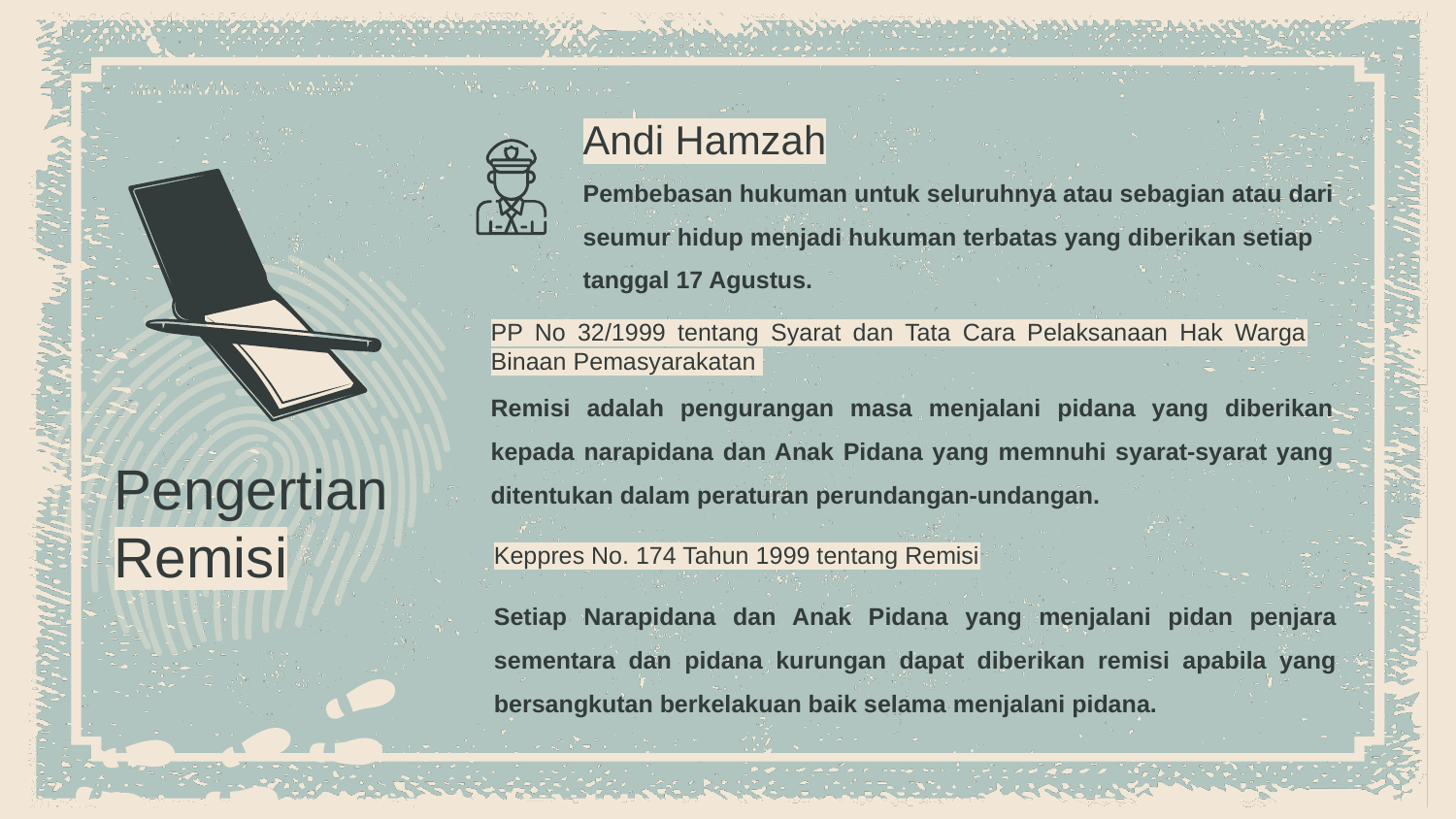

Andi Hamzah

Pembebasan hukuman untuk seluruhnya atau sebagian atau dari seumur hidup menjadi hukuman terbatas yang diberikan setiap tanggal 17 Agustus.
PP No 32/1999 tentang Syarat dan Tata Cara Pelaksanaan Hak Warga Binaan Pemasyarakatan
Remisi adalah pengurangan masa menjalani pidana yang diberikan kepada narapidana dan Anak Pidana yang memnuhi syarat-syarat yang ditentukan dalam peraturan perundangan-undangan.
Pengertian
Remisi
Keppres No. 174 Tahun 1999 tentang Remisi
Setiap Narapidana dan Anak Pidana yang menjalani pidan penjara sementara dan pidana kurungan dapat diberikan remisi apabila yang bersangkutan berkelakuan baik selama menjalani pidana.